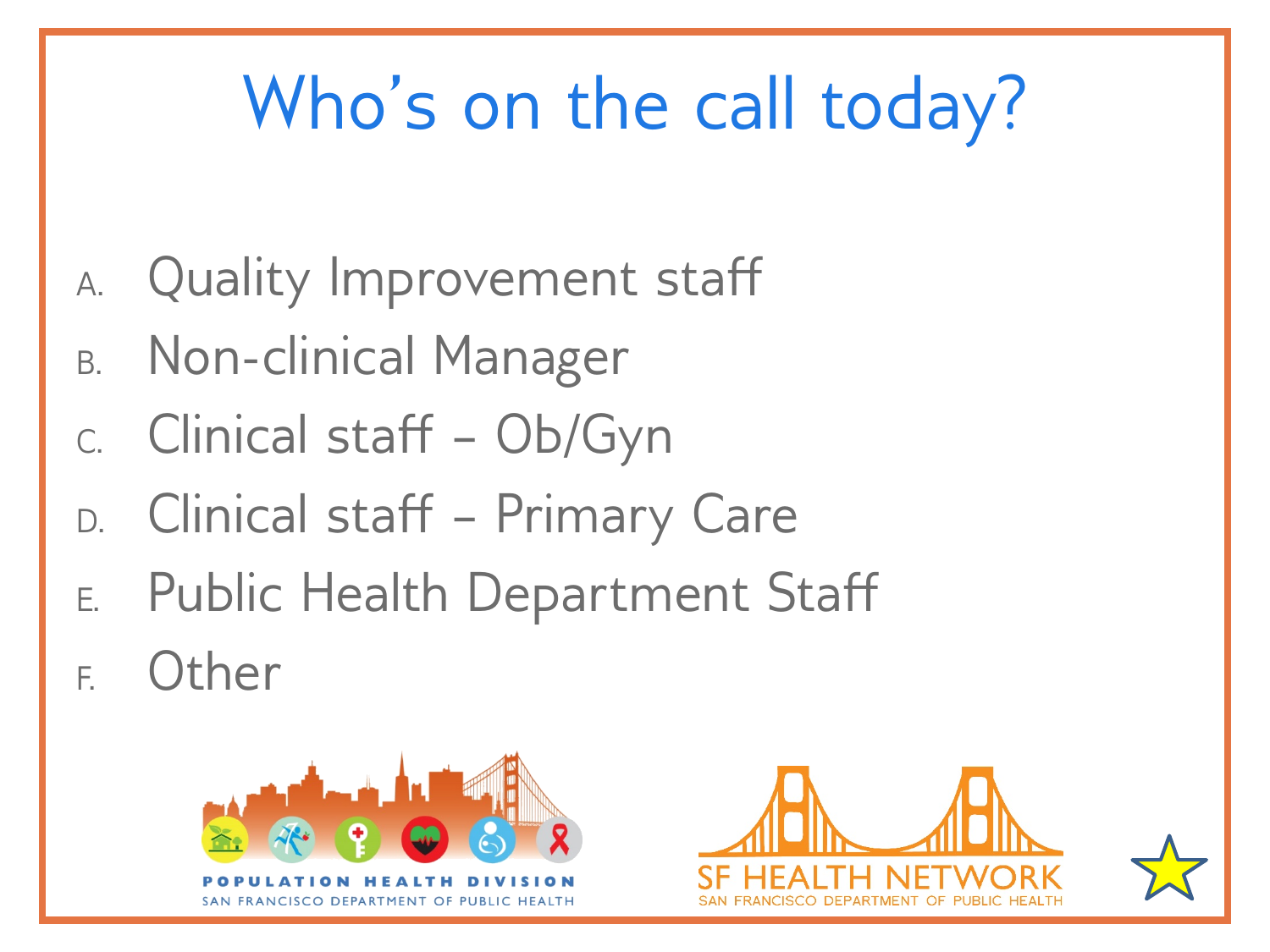

# Who’s on the call today?
Quality Improvement staff
Non-clinical Manager
Clinical staff – Ob/Gyn
Clinical staff – Primary Care
Public Health Department Staff
Other